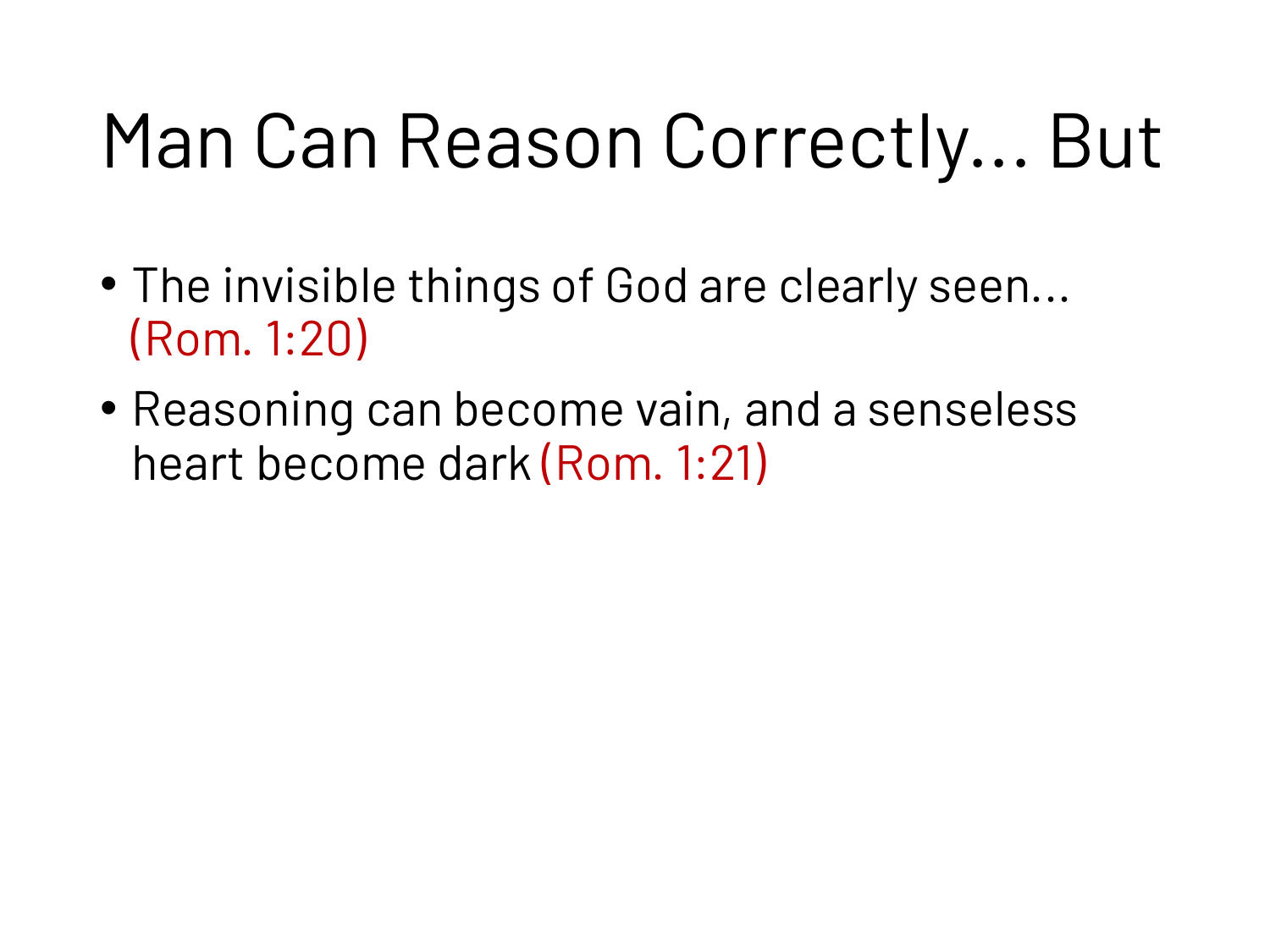

# Man Can Reason Correctly... But
The invisible things of God are clearly seen... (Rom. 1:20)
Reasoning can become vain, and a senseless heart become dark (Rom. 1:21)